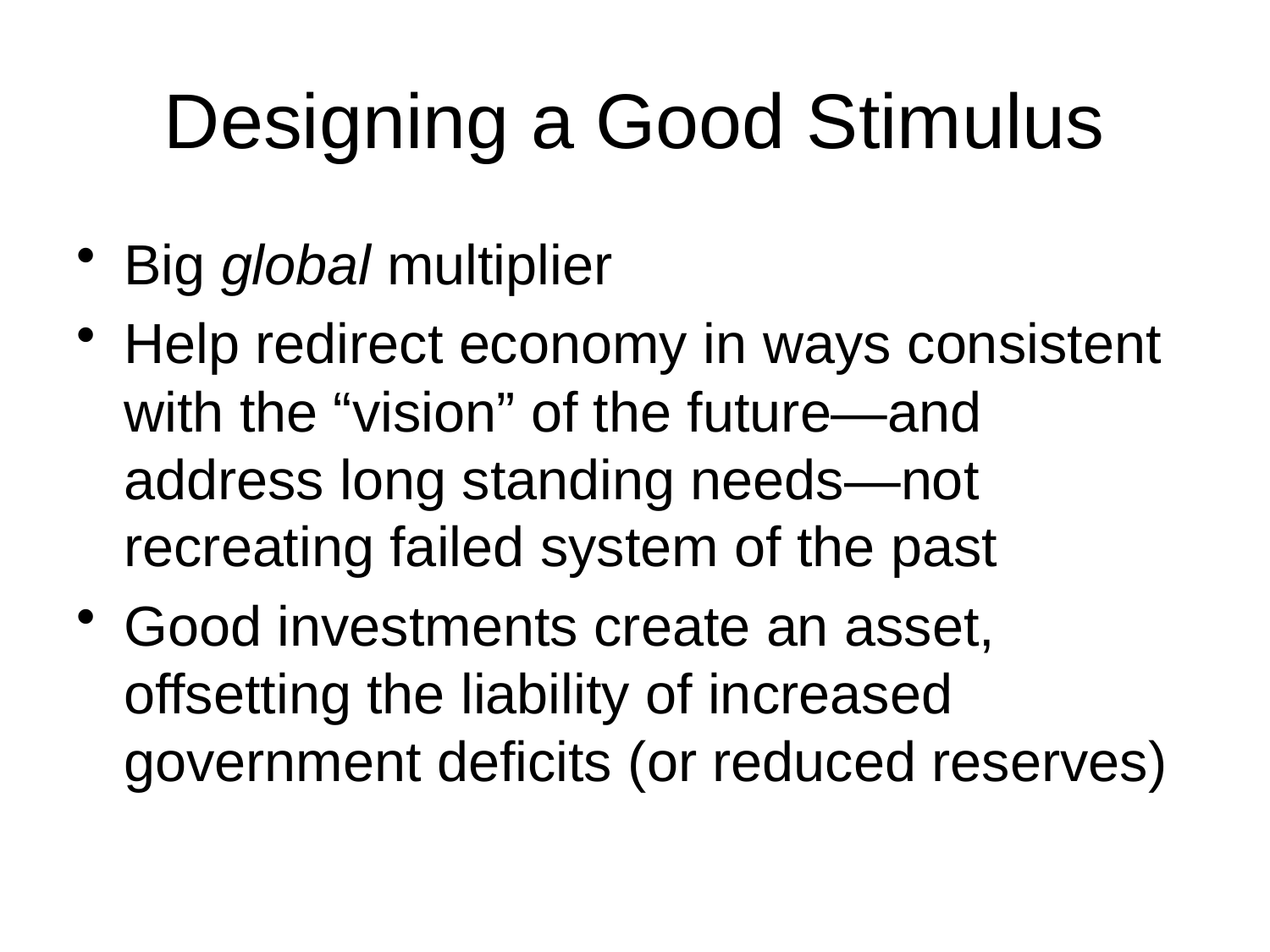

# Designing a Good Stimulus
Big global multiplier
Help redirect economy in ways consistent with the “vision” of the future—and address long standing needs—not recreating failed system of the past
Good investments create an asset, offsetting the liability of increased government deficits (or reduced reserves)